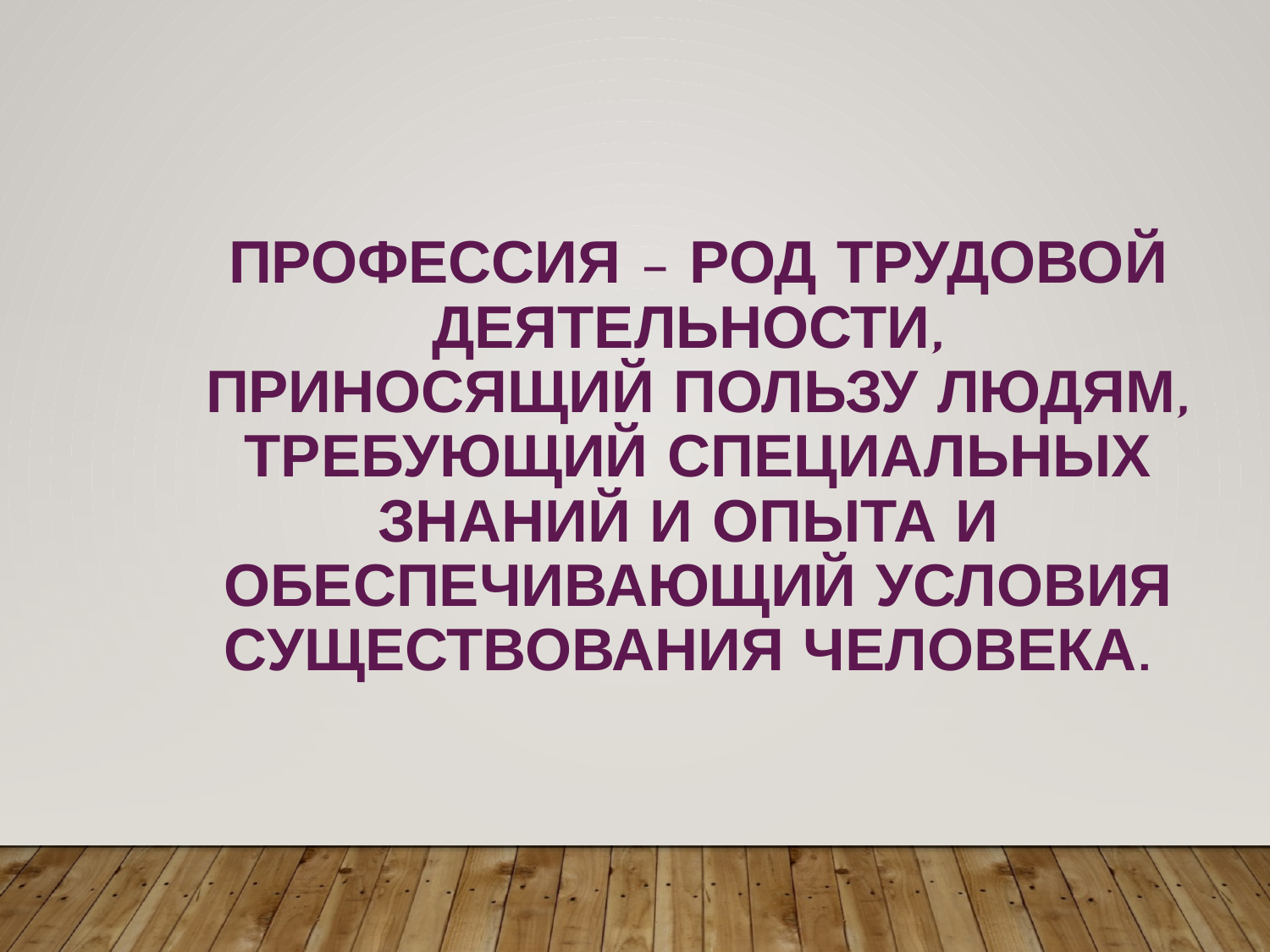

Профессия – род трудовой деятельности,
приносящий пользу людям, требующий специальных знаний и опыта и
обеспечивающий условия существования человека.